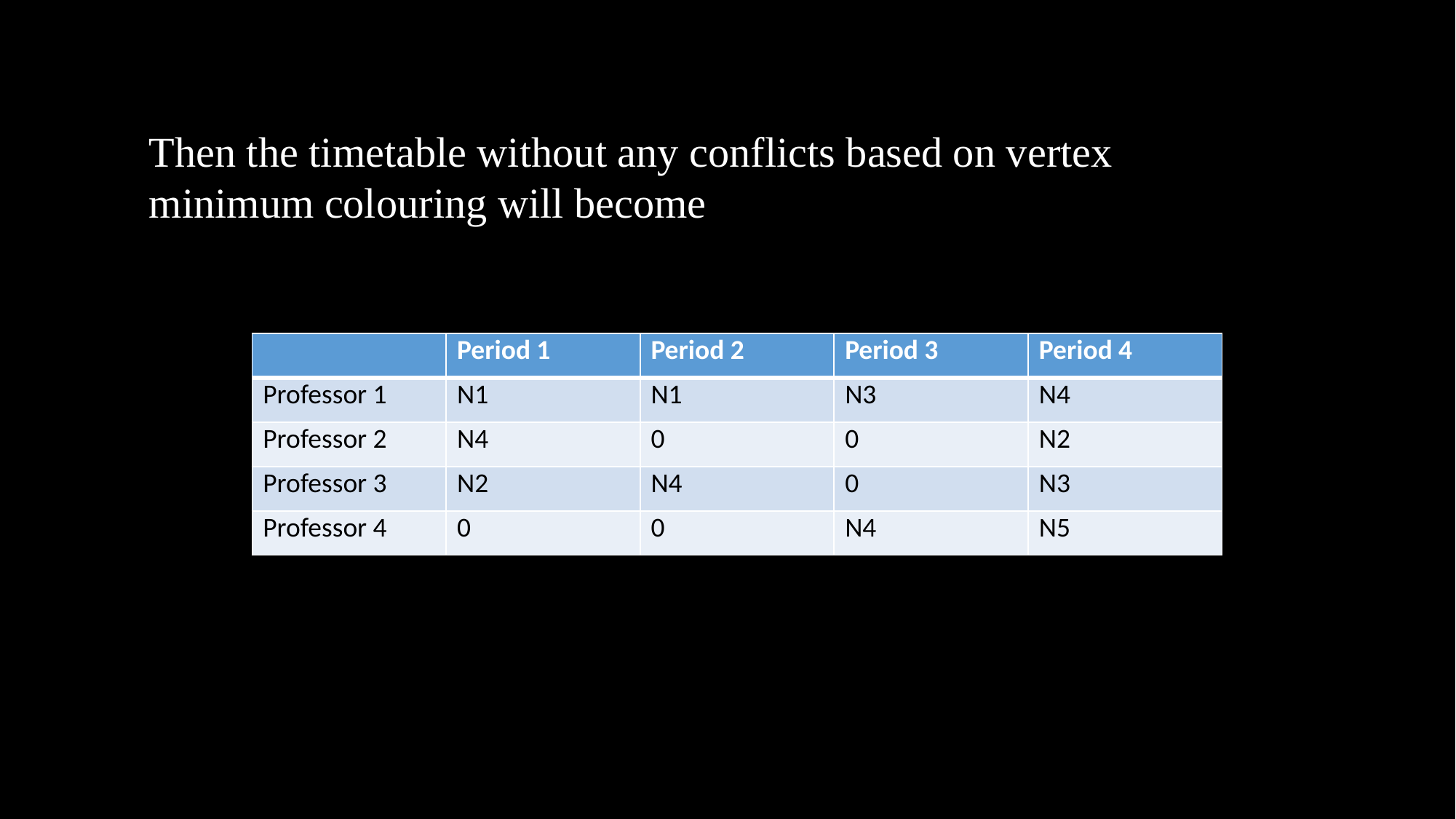

Then the timetable without any conflicts based on vertex minimum colouring will become

|  | Period 1 | Period 2 | Period 3 | Period 4 |
| --- | --- | --- | --- | --- |
| Professor 1 | N1 | N1 | N3 | N4 |
| Professor 2 | N4 | 0 | 0 | N2 |
| Professor 3 | N2 | N4 | 0 | N3 |
| Professor 4 | 0 | 0 | N4 | N5 |